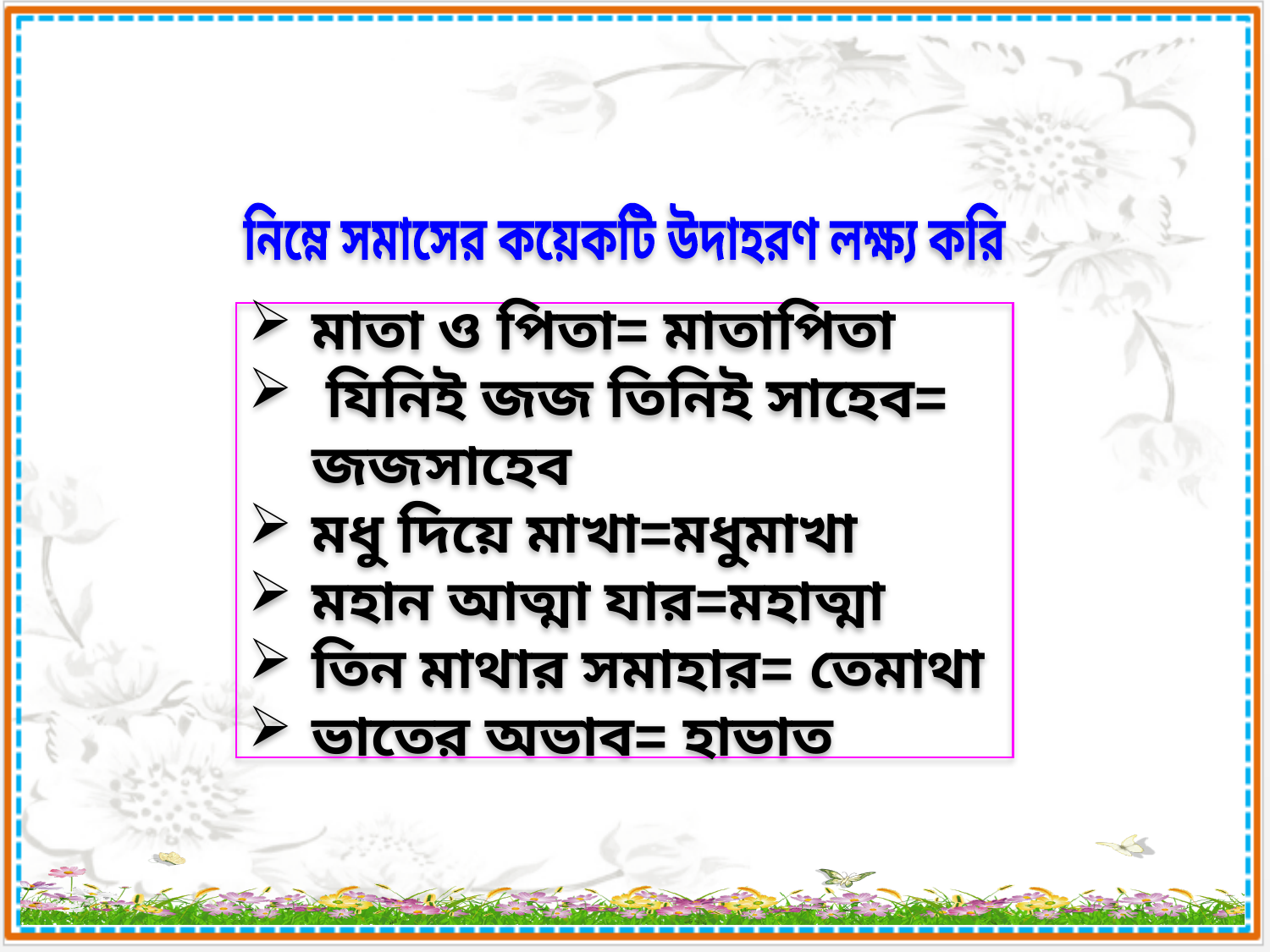

নিম্নে সমাসের কয়েকটি উদাহরণ লক্ষ্য করি
মাতা ও পিতা= মাতাপিতা
 যিনিই জজ তিনিই সাহেব= জজসাহেব
মধু দিয়ে মাখা=মধুমাখা
মহান আত্মা যার=মহাত্মা
তিন মাথার সমাহার= তেমাথা
ভাতের অভাব= হাভাত